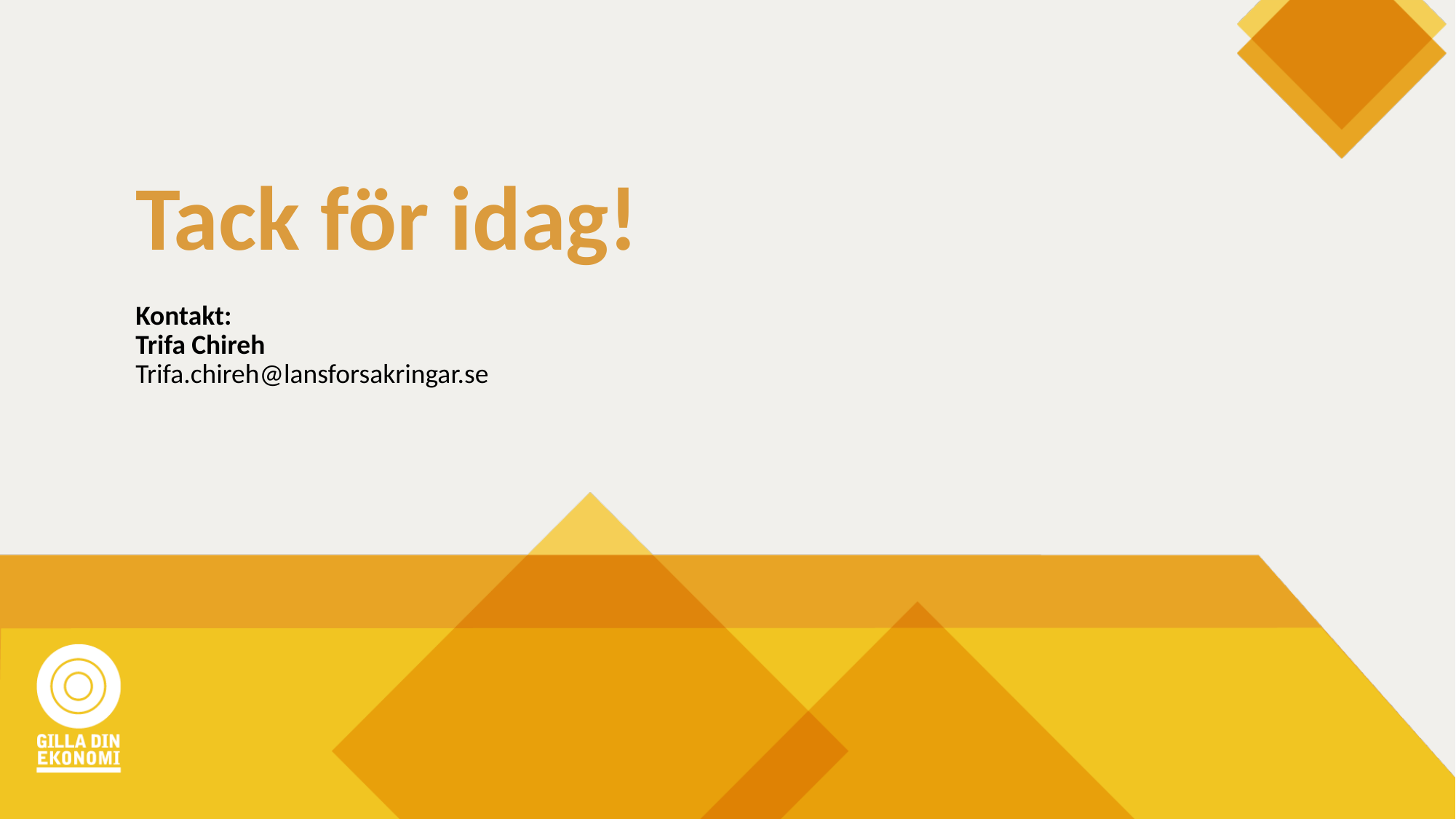

# Tack för idag!
Kontakt:
Trifa Chireh
Trifa.chireh@lansforsakringar.se